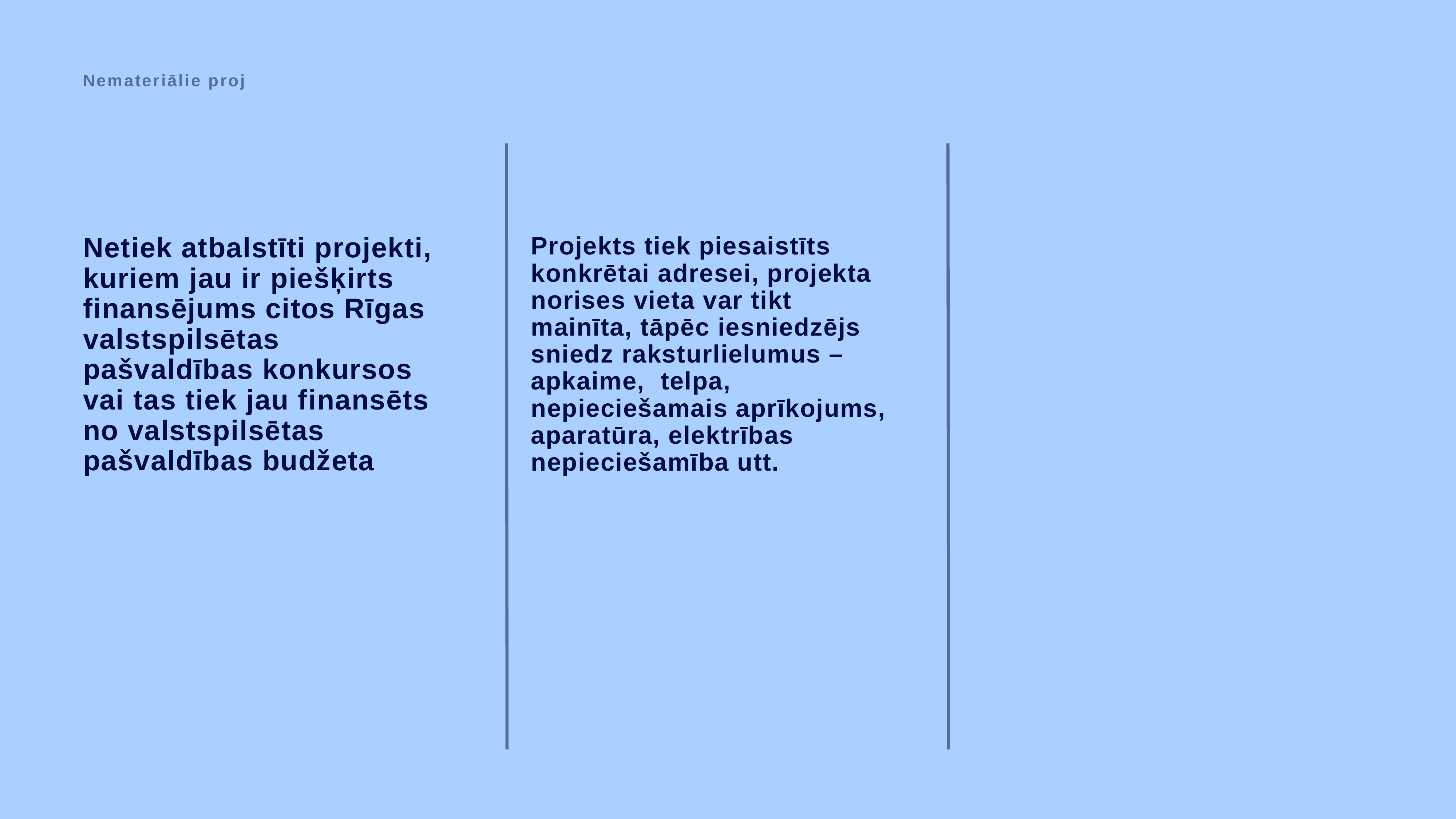

Nemateriālie projekti

Netiek atbalstīti projekti, kuriem jau ir piešķirts finansējums citos Rīgas valstspilsētas pašvaldības konkursos vai tas tiek jau finansēts no valstspilsētas pašvaldības budžeta
Projekts tiek piesaistīts konkrētai adresei, projekta norises vieta var tikt mainīta, tāpēc iesniedzējs sniedz raksturlielumus –  apkaime,  telpa, nepieciešamais aprīkojums, aparatūra, elektrības nepieciešamība utt.